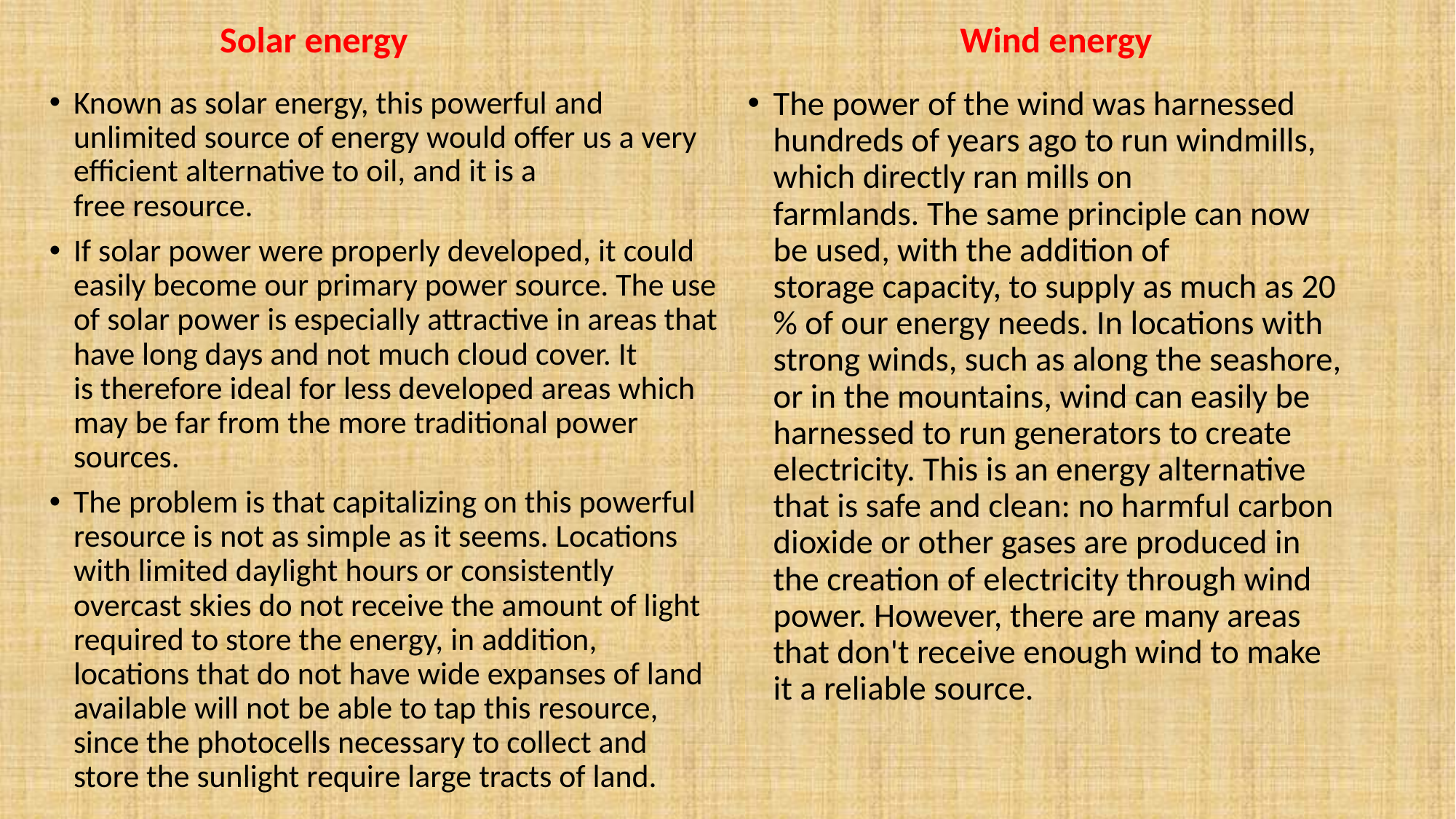

Solar energy
Wind energy
Known as solar energy, this powerful and unlimited source of energy would offer us a very efficient alter­native to oil, and it is a free resource.
If solar power were properly developed, it could easily become our primary power source. The use of solar power is especially at­tractive in areas that have long days and not much cloud cover. It is therefore ideal for less developed areas which may be far from the more traditional power sources.
The problem is that capitalizing on this powerful resource is not as simple as it seems. Locations with limited daylight hours or consistently overcast skies do not receive the amount of light re­quired to store the energy, in addition, locations that do not have wide expanses of land available will not be able to tap this re­source, since the photocells necessary to collect and store the sun­light require large tracts of land.
The power of the wind was harnessed hundreds of years ago to run windmills, which directly ran mills on farmlands. The same principle can now be used, with the addition of storage capacity, to supply as much as 20 % of our energy needs. In loca­tions with strong winds, such as along the seashore, or in the moun­tains, wind can easily be harnessed to run generators to create elec­tricity. This is an energy alternative that is safe and clean: no harm­ful carbon dioxide or other gases are produced in the creation of electricity through wind power. However, there are many areas that don't receive enough wind to make it a reliable source.